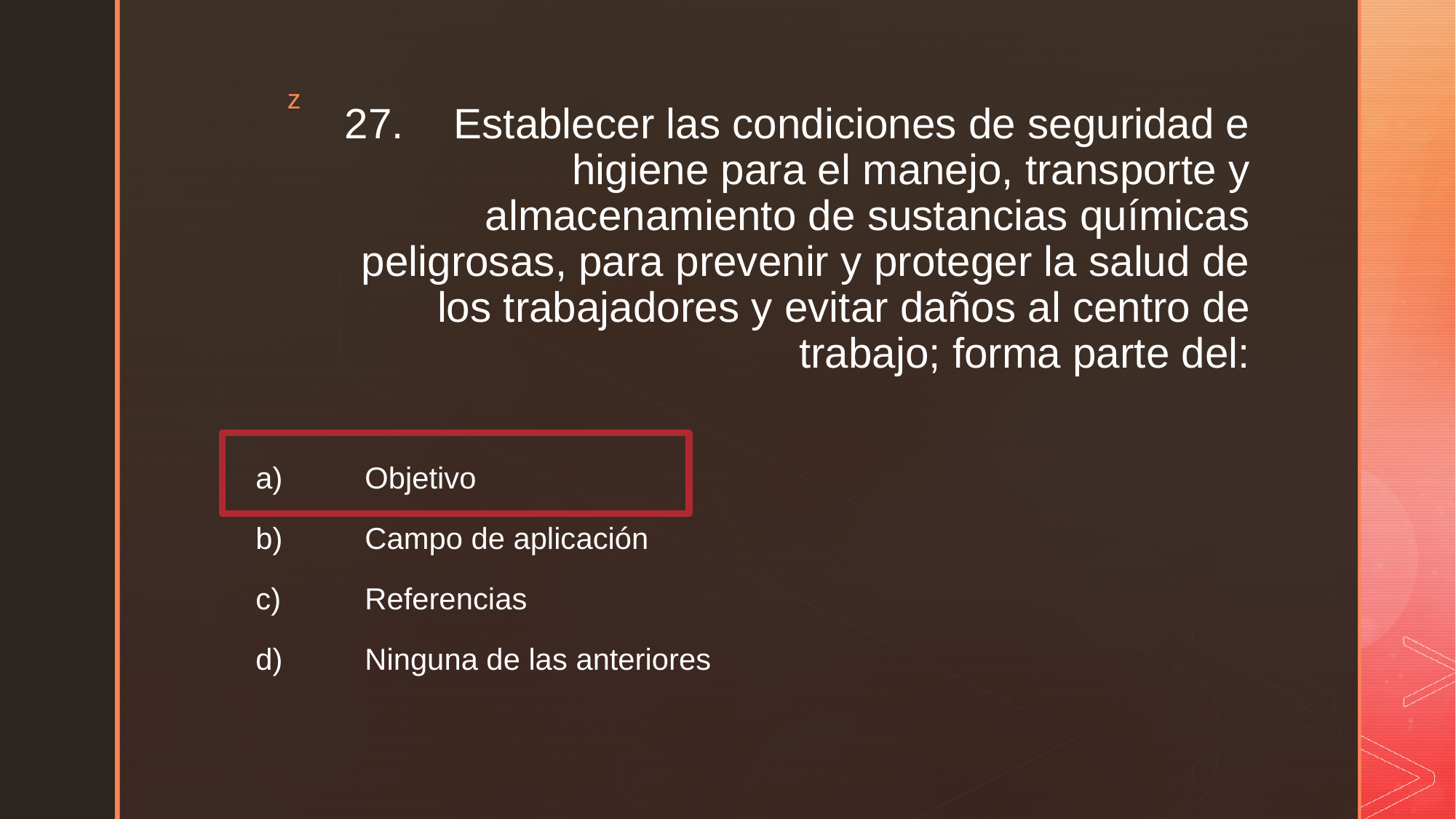

# 27.	Establecer las condiciones de seguridad e higiene para el manejo, transporte y almacenamiento de sustancias químicas peligrosas, para prevenir y proteger la salud de los trabajadores y evitar daños al centro de trabajo; forma parte del:
a)	Objetivo
b)	Campo de aplicación
c)	Referencias
d)	Ninguna de las anteriores